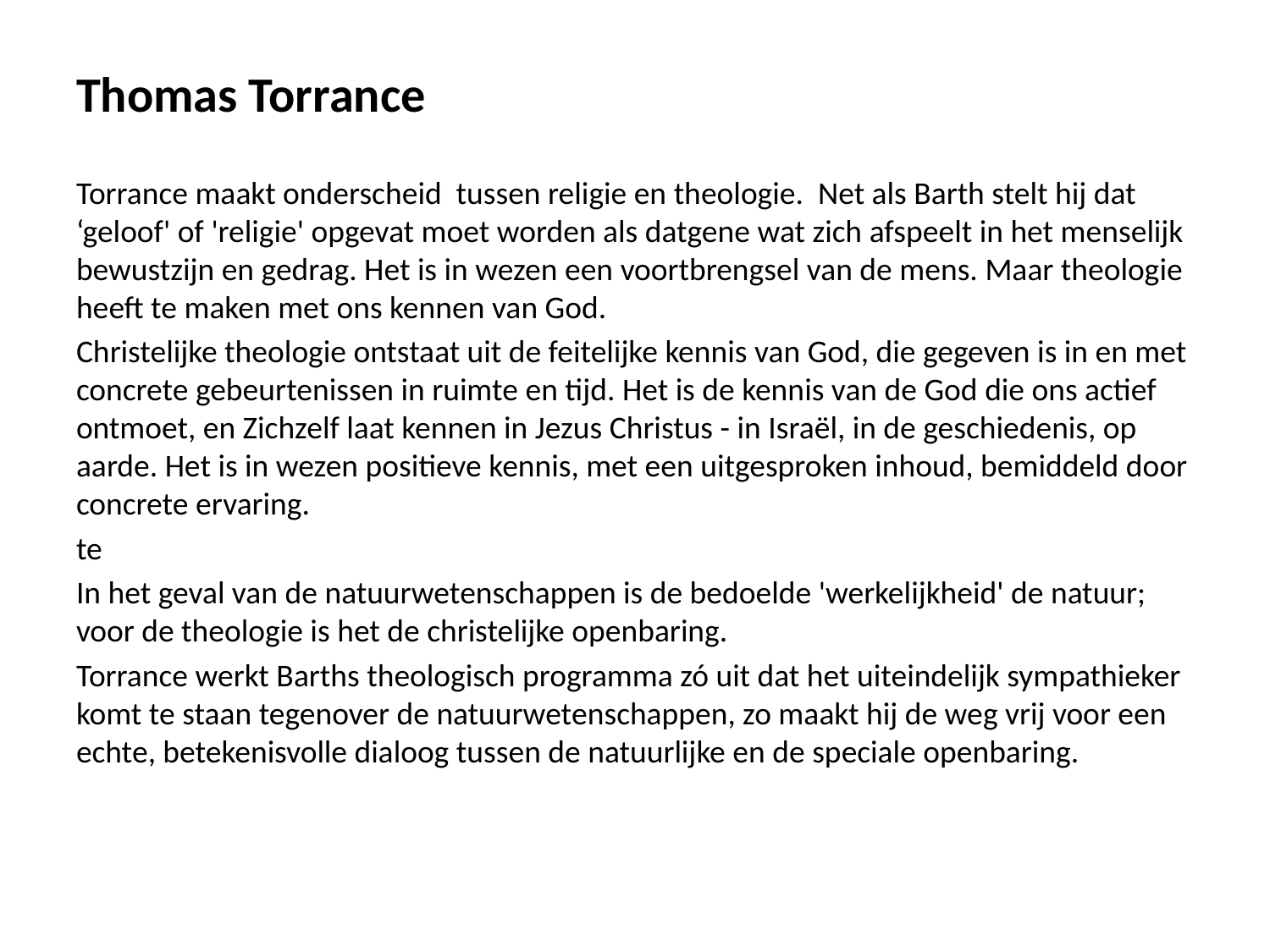

#
Thomas Torrance

Torrance maakt onderscheid  tussen religie en theologie.  Net als Barth stelt hij dat ‘geloof' of 'religie' opgevat moet worden als datgene wat zich afspeelt in het menselijk bewustzijn en gedrag. Het is in wezen een voortbrengsel van de mens. Maar theologie heeft te maken met ons kennen van God.
Christelijke theologie ontstaat uit de feitelijke kennis van God, die gegeven is in en met concrete gebeurtenissen in ruimte en tijd. Het is de kennis van de God die ons actief ontmoet, en Zichzelf laat kennen in Jezus Christus - in Israël, in de geschiedenis, op aarde. Het is in wezen positieve kennis, met een uitgesproken inhoud, bemiddeld door concrete ervaring.
te
In het geval van de natuurwetenschappen is de bedoelde 'werkelijkheid' de natuur; voor de theologie is het de christelijke openbaring.
Torrance werkt Barths theologisch programma zó uit dat het uiteindelijk sympathieker komt te staan tegenover de natuurwetenschappen, zo maakt hij de weg vrij voor een echte, betekenisvolle dialoog tussen de natuurlijke en de speciale openbaring.